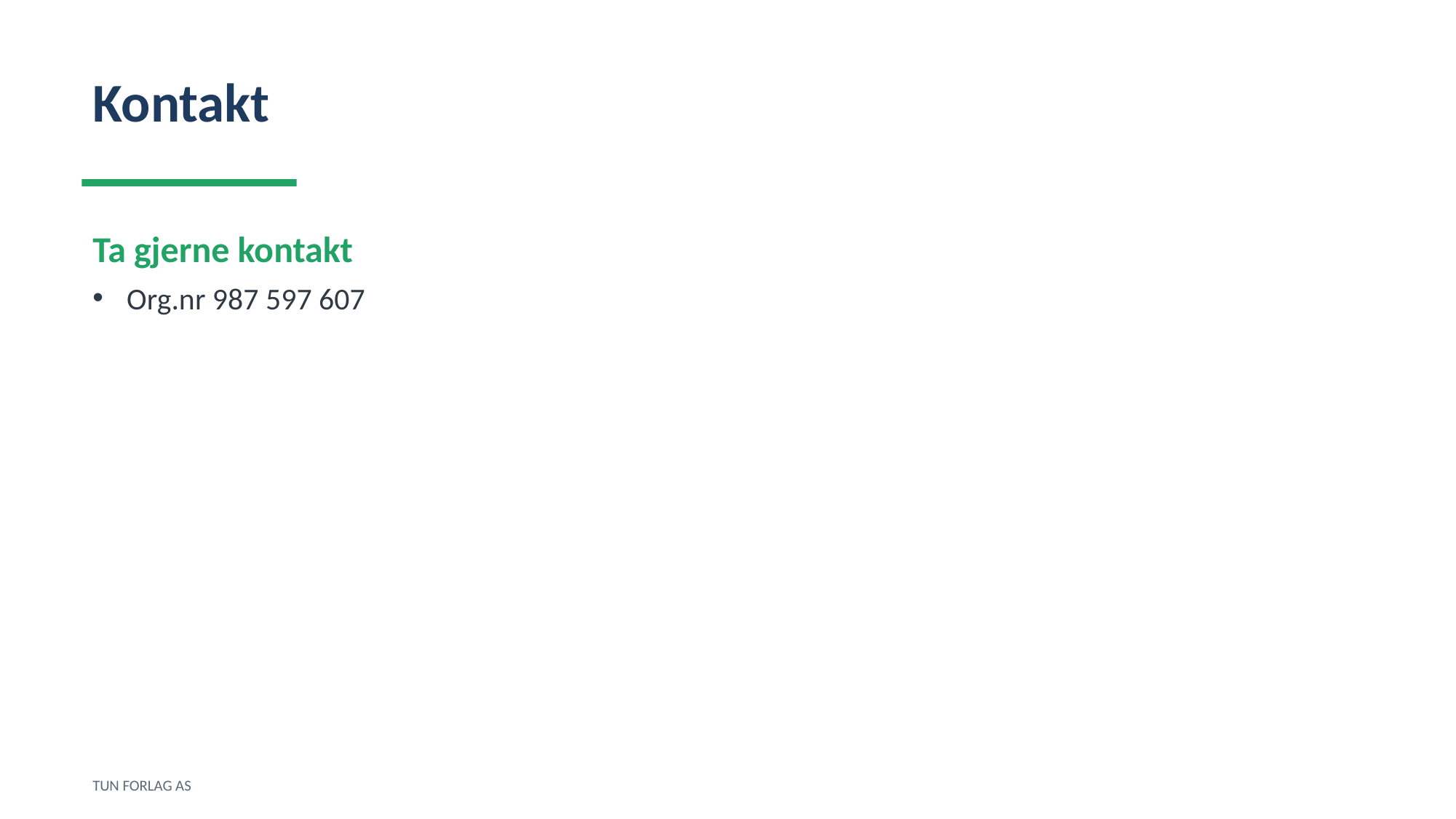

Kontakt

Ta gjerne kontakt
Org.nr 987 597 607
TUN FORLAG AS